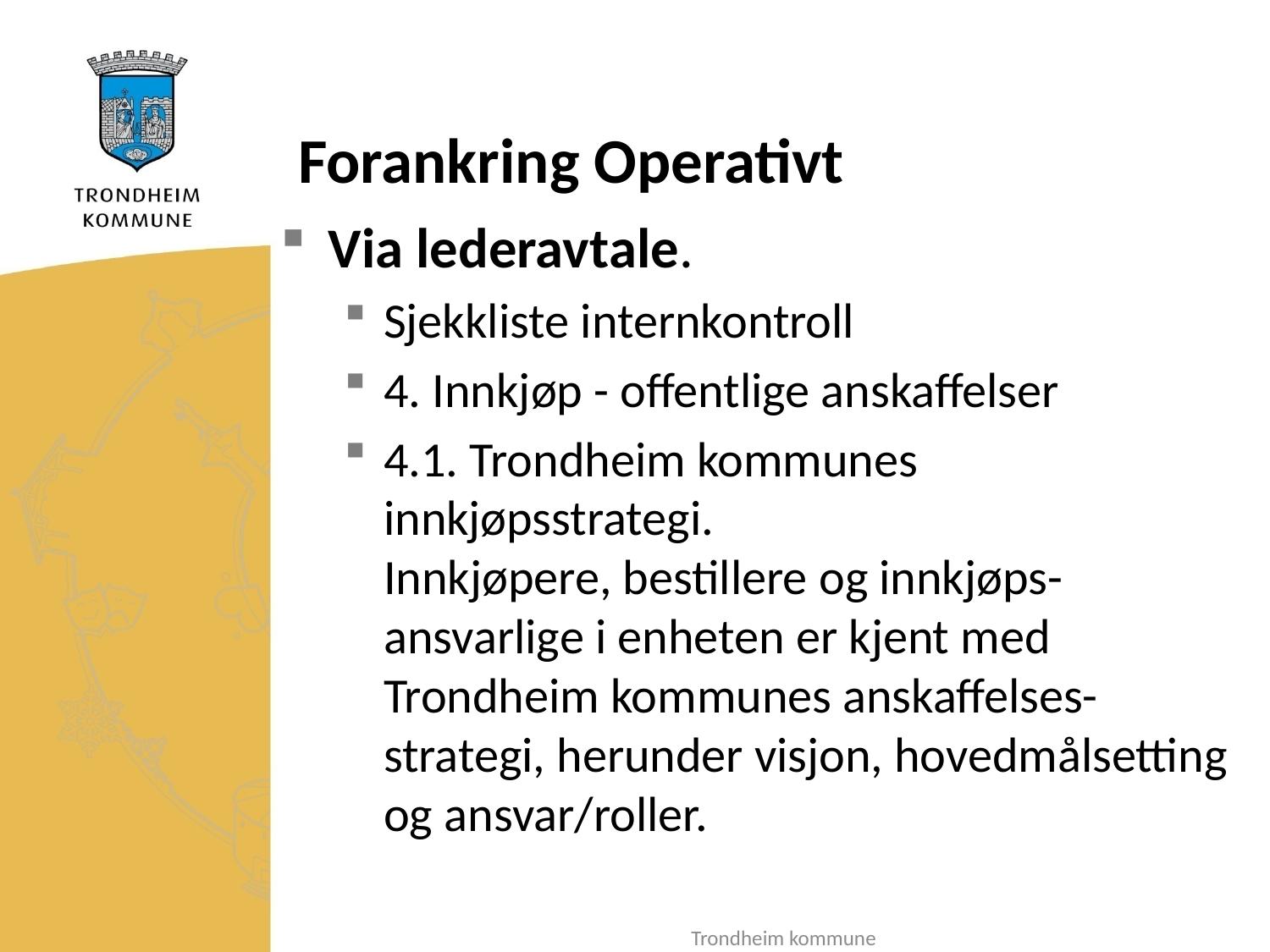

# Forankring Operativt
Via lederavtale.
Sjekkliste internkontroll
4. Innkjøp - offentlige anskaffelser
4.1. Trondheim kommunes innkjøpsstrategi.
Innkjøpere, bestillere og innkjøps-ansvarlige i enheten er kjent med Trondheim kommunes anskaffelses-strategi, herunder visjon, hovedmålsetting og ansvar/roller.

Trondheim kommune